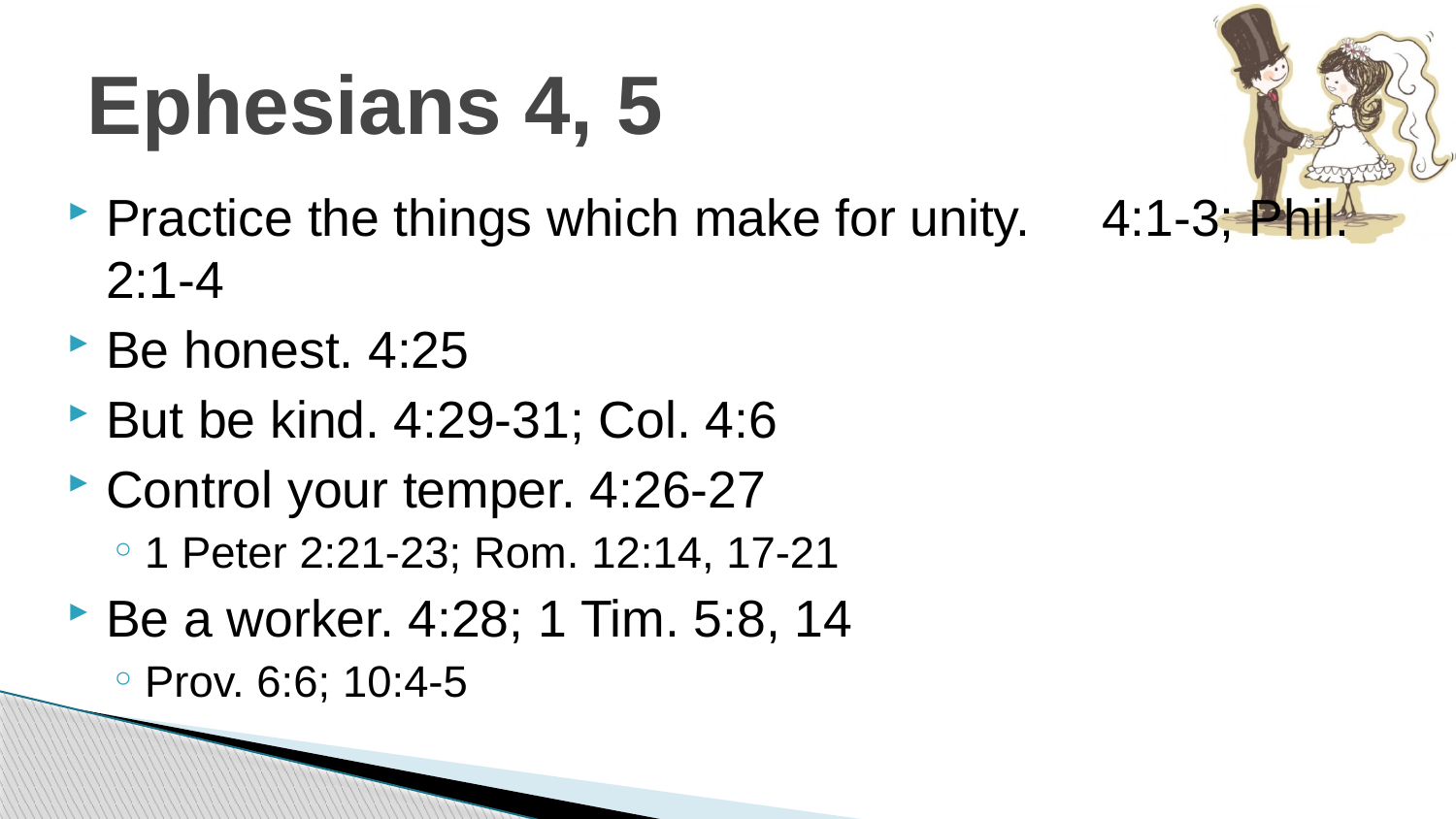

# Ephesians 4, 5
Practice the things which make for unity.     4:1-3; Phil. 2:1-4
Be honest. 4:25
But be kind. 4:29-31; Col. 4:6
Control your temper. 4:26-27
1 Peter 2:21-23; Rom. 12:14, 17-21
Be a worker. 4:28; 1 Tim. 5:8, 14
Prov. 6:6; 10:4-5